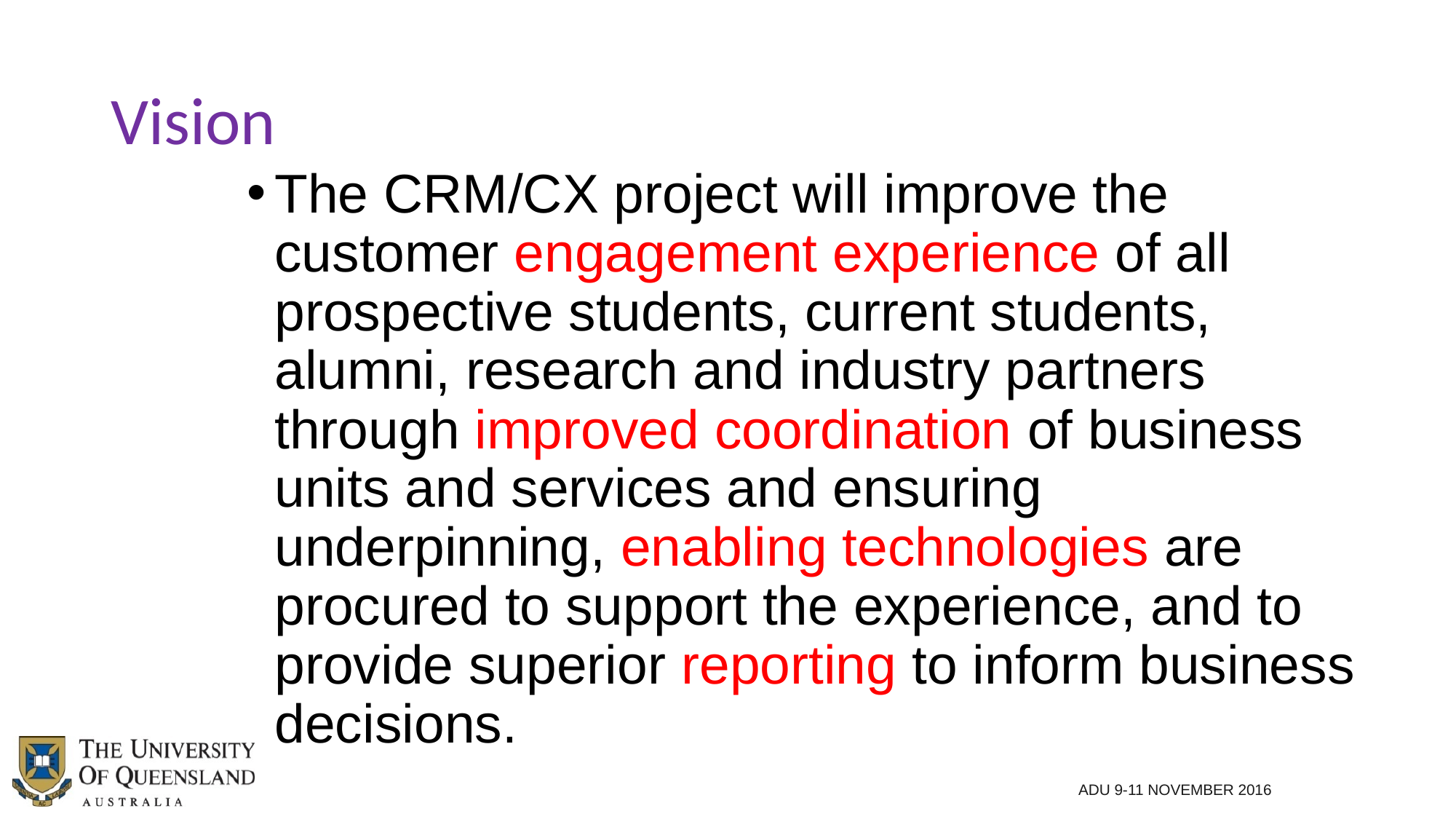

# Vision
The CRM/CX project will improve the customer engagement experience of all prospective students, current students, alumni, research and industry partners through improved coordination of business units and services and ensuring underpinning, enabling technologies are procured to support the experience, and to provide superior reporting to inform business decisions.
ADU 9-11 November 2016